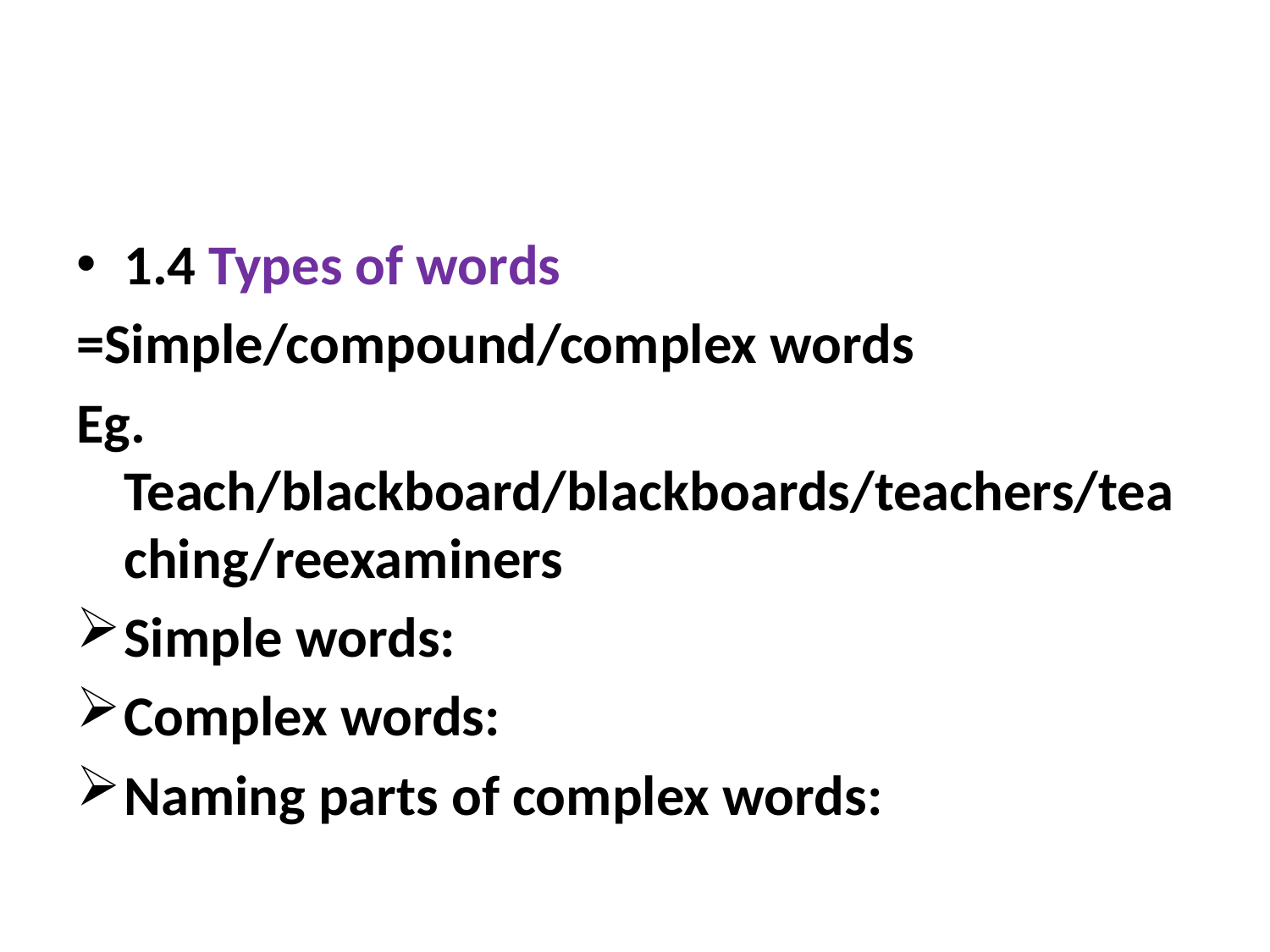

#
1.4 Types of words
=Simple/compound/complex words
Eg. Teach/blackboard/blackboards/teachers/teaching/reexaminers
Simple words:
Complex words:
Naming parts of complex words: